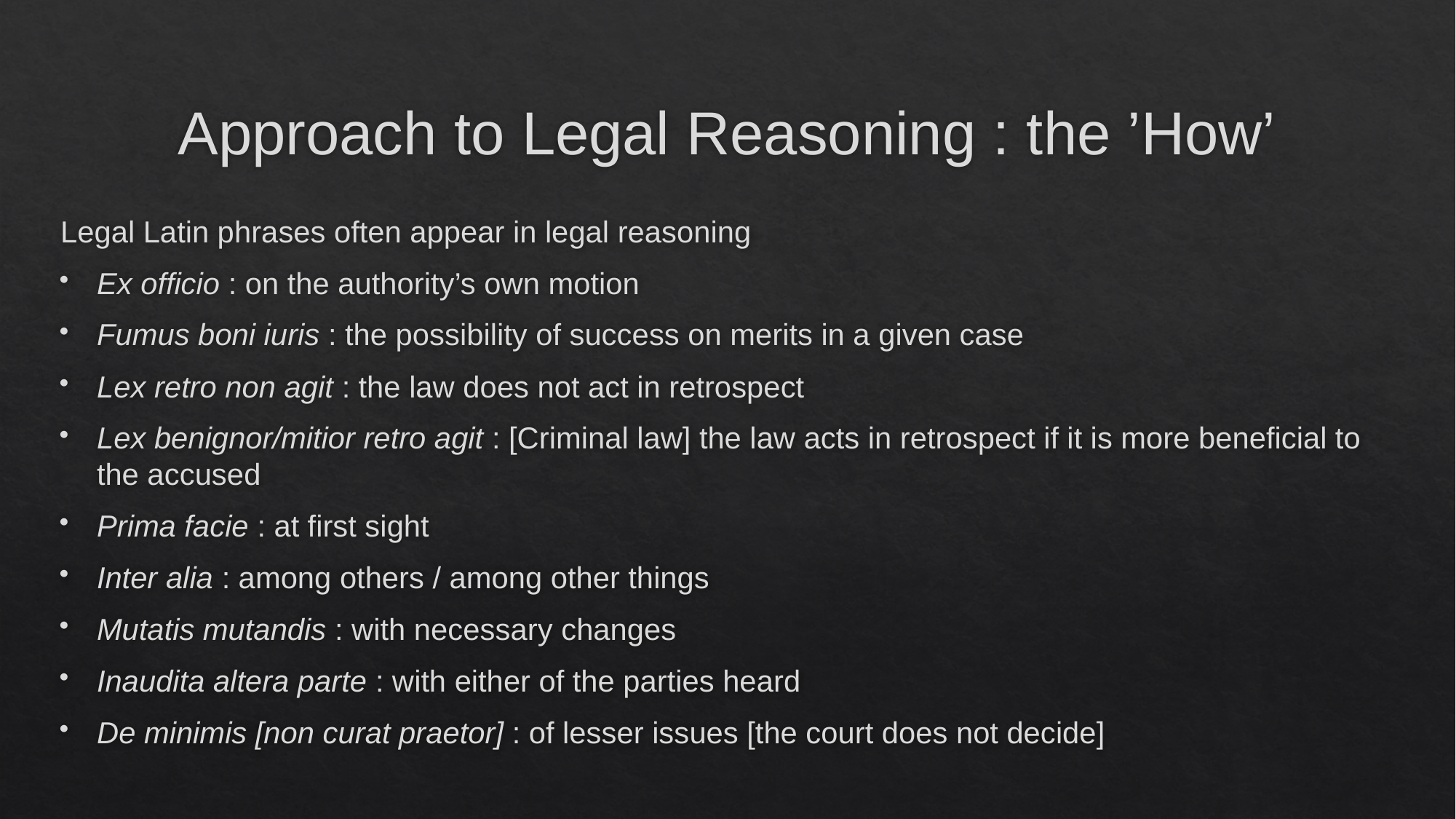

# Approach to Legal Reasoning : the ’How’
Legal Latin phrases often appear in legal reasoning
Ex officio : on the authority’s own motion
Fumus boni iuris : the possibility of success on merits in a given case
Lex retro non agit : the law does not act in retrospect
Lex benignor/mitior retro agit : [Criminal law] the law acts in retrospect if it is more beneficial to the accused
Prima facie : at first sight
Inter alia : among others / among other things
Mutatis mutandis : with necessary changes
Inaudita altera parte : with either of the parties heard
De minimis [non curat praetor] : of lesser issues [the court does not decide]